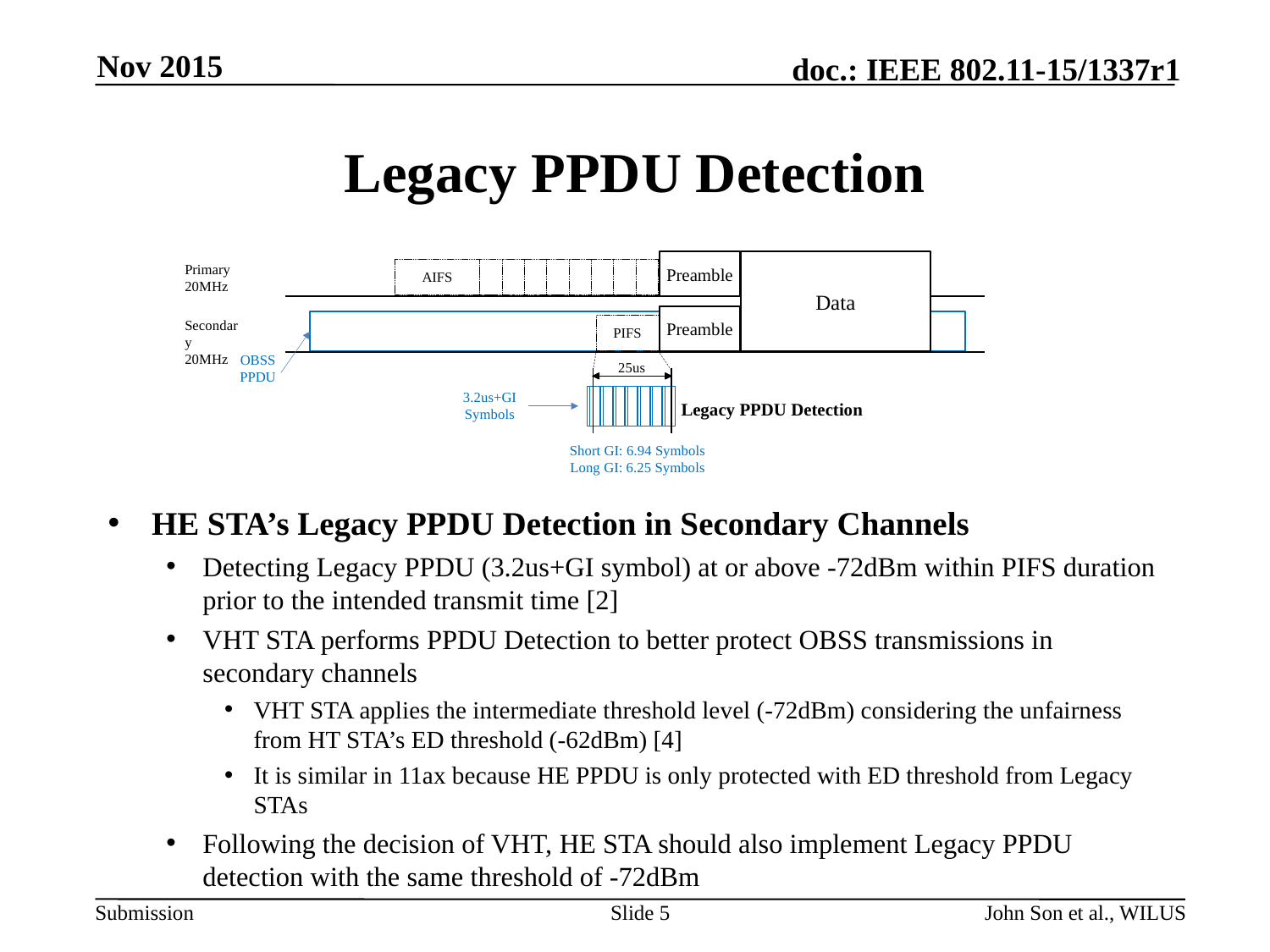

Nov 2015
# Legacy PPDU Detection
Data
Preamble
AIFS

Primary
20MHz
Preamble

PIFS
Secondary
20MHz
OBSS PPDU
25us

3.2us+GI Symbols
Legacy PPDU Detection
Short GI: 6.94 Symbols
Long GI: 6.25 Symbols
HE STA’s Legacy PPDU Detection in Secondary Channels
Detecting Legacy PPDU (3.2us+GI symbol) at or above -72dBm within PIFS duration prior to the intended transmit time [2]
VHT STA performs PPDU Detection to better protect OBSS transmissions in secondary channels
VHT STA applies the intermediate threshold level (-72dBm) considering the unfairness from HT STA’s ED threshold (-62dBm) [4]
It is similar in 11ax because HE PPDU is only protected with ED threshold from Legacy STAs
Following the decision of VHT, HE STA should also implement Legacy PPDU detection with the same threshold of -72dBm
Slide 5
John Son et al., WILUS